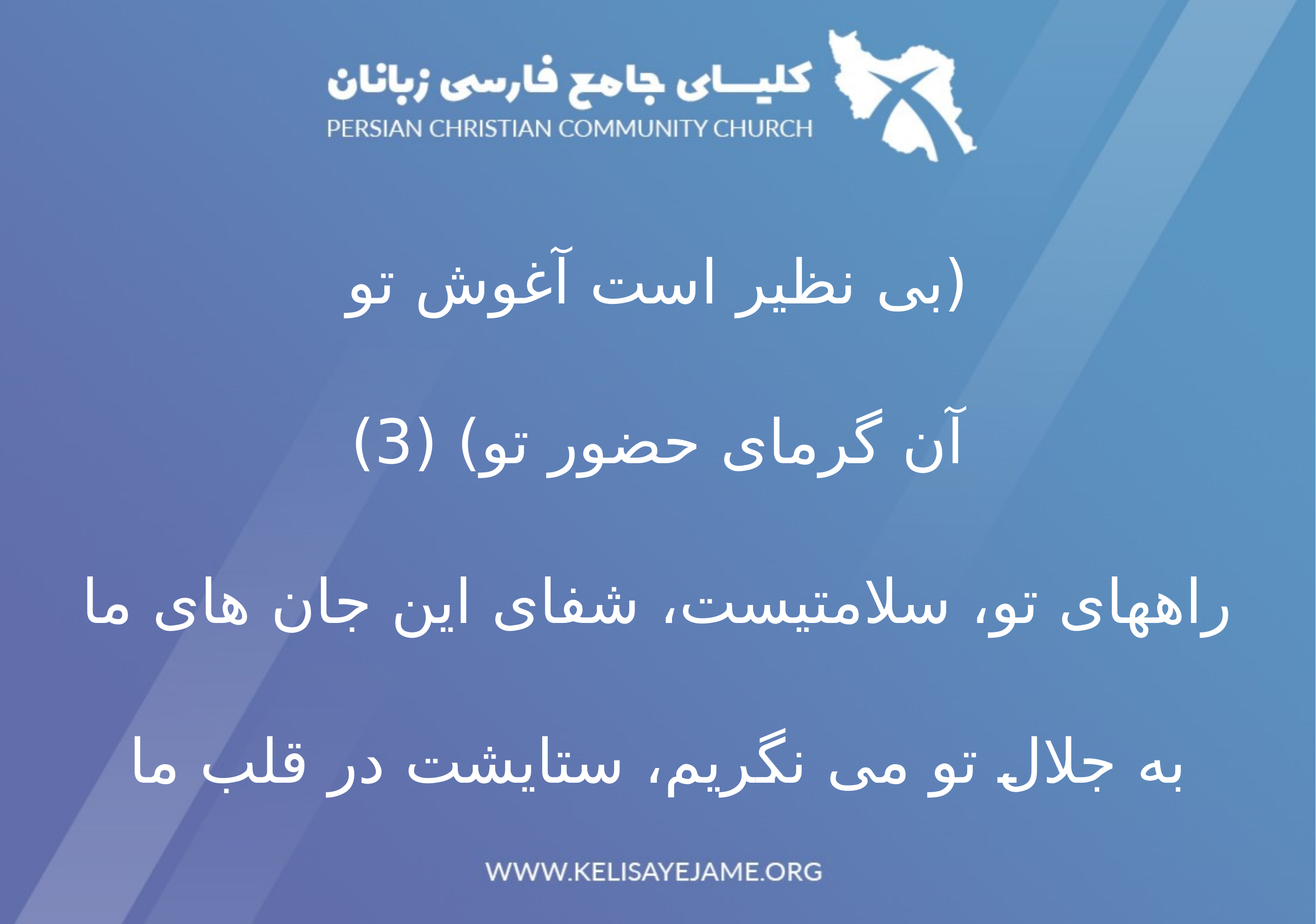

(بی نظیر است آغوش تو
آن گرمای حضور تو) (3)
راههای تو، سلامتیست، شفای این جان های ما
به جلال تو می نگریم، ستایشت در قلب ما